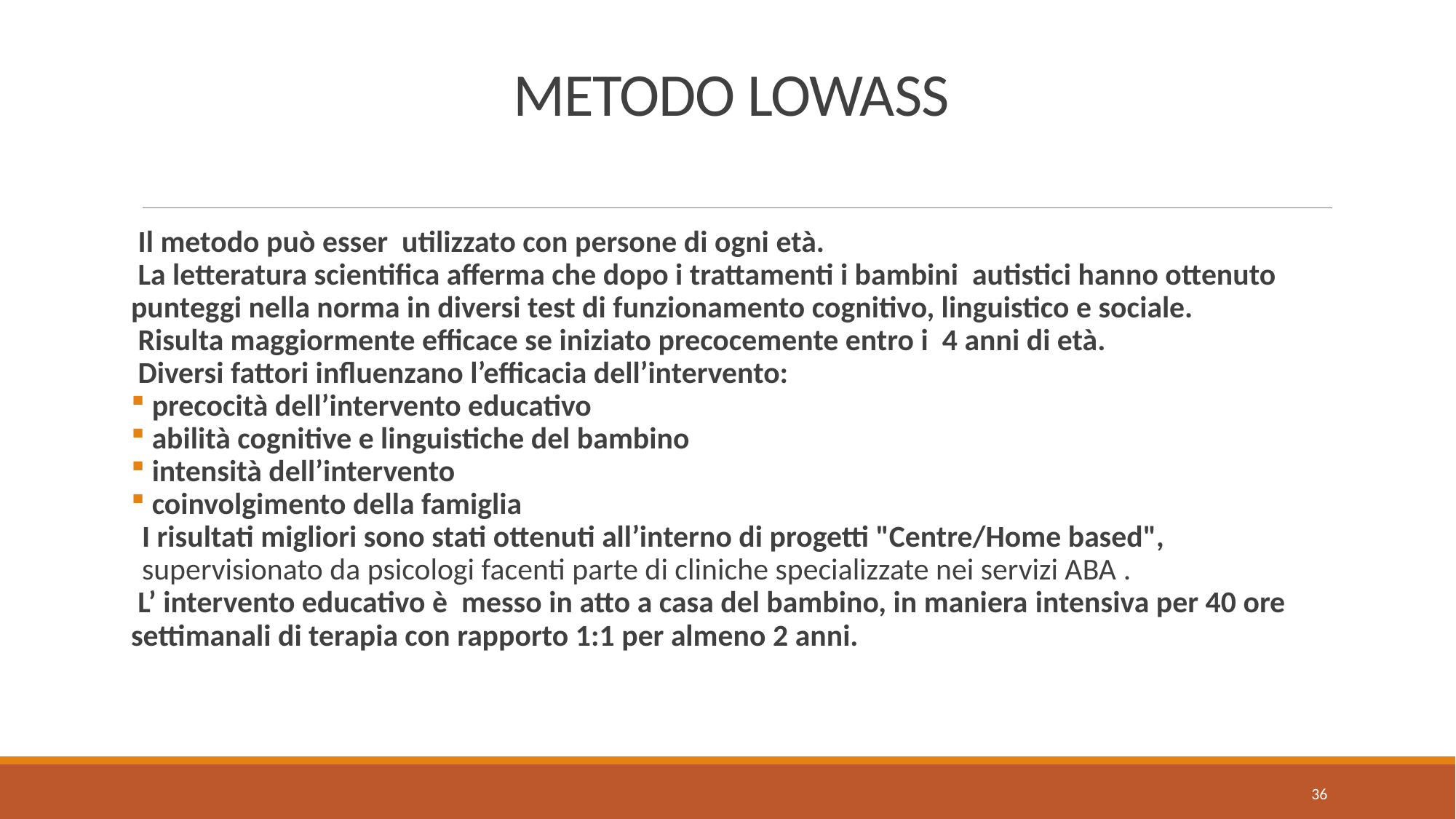

# METODO LOWASS
 Il metodo può esser  utilizzato con persone di ogni età.
 La letteratura scientifica afferma che dopo i trattamenti i bambini  autistici hanno ottenuto      punteggi nella norma in diversi test di funzionamento cognitivo, linguistico e sociale.
 Risulta maggiormente efficace se iniziato precocemente entro i  4 anni di età.
 Diversi fattori influenzano l’efficacia dell’intervento:
 precocità dell’intervento educativo
 abilità cognitive e linguistiche del bambino
 intensità dell’intervento
 coinvolgimento della famiglia
I risultati migliori sono stati ottenuti all’interno di progetti "Centre/Home based", supervisionato da psicologi facenti parte di cliniche specializzate nei servizi ABA .
L’ intervento educativo è  messo in atto a casa del bambino, in maniera intensiva per 40 ore settimanali di terapia con rapporto 1:1 per almeno 2 anni.
36